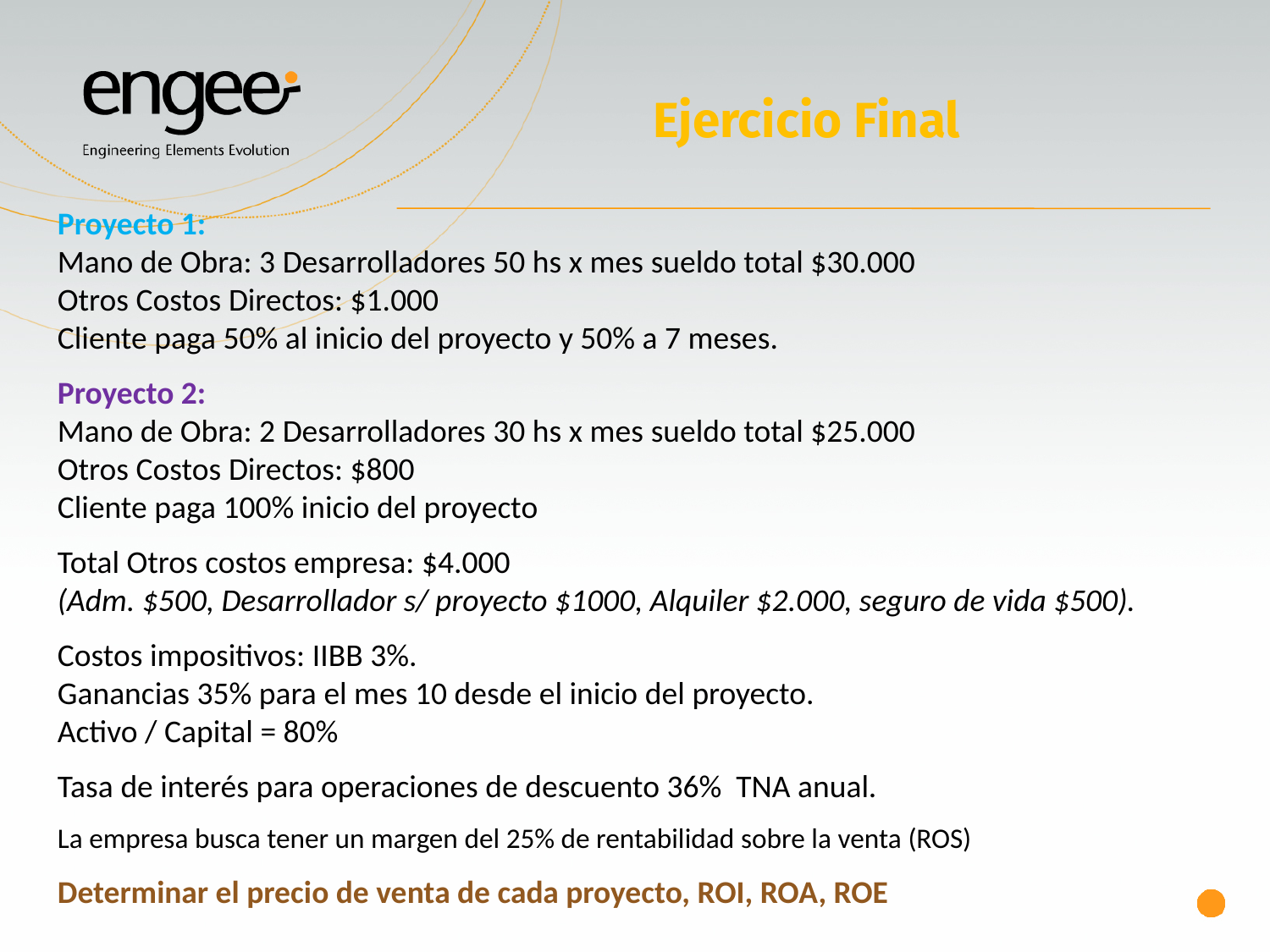

# Ejercicio Final
Proyecto 1:
Mano de Obra: 3 Desarrolladores 50 hs x mes sueldo total $30.000
Otros Costos Directos: $1.000
Cliente paga 50% al inicio del proyecto y 50% a 7 meses.

Proyecto 2:
Mano de Obra: 2 Desarrolladores 30 hs x mes sueldo total $25.000
Otros Costos Directos: $800
Cliente paga 100% inicio del proyecto

Total Otros costos empresa: $4.000
(Adm. $500, Desarrollador s/ proyecto $1000, Alquiler $2.000, seguro de vida $500).

Costos impositivos: IIBB 3%.
Ganancias 35% para el mes 10 desde el inicio del proyecto.
Activo / Capital = 80%

Tasa de interés para operaciones de descuento 36%  TNA anual.

La empresa busca tener un margen del 25% de rentabilidad sobre la venta (ROS)

Determinar el precio de venta de cada proyecto, ROI, ROA, ROE